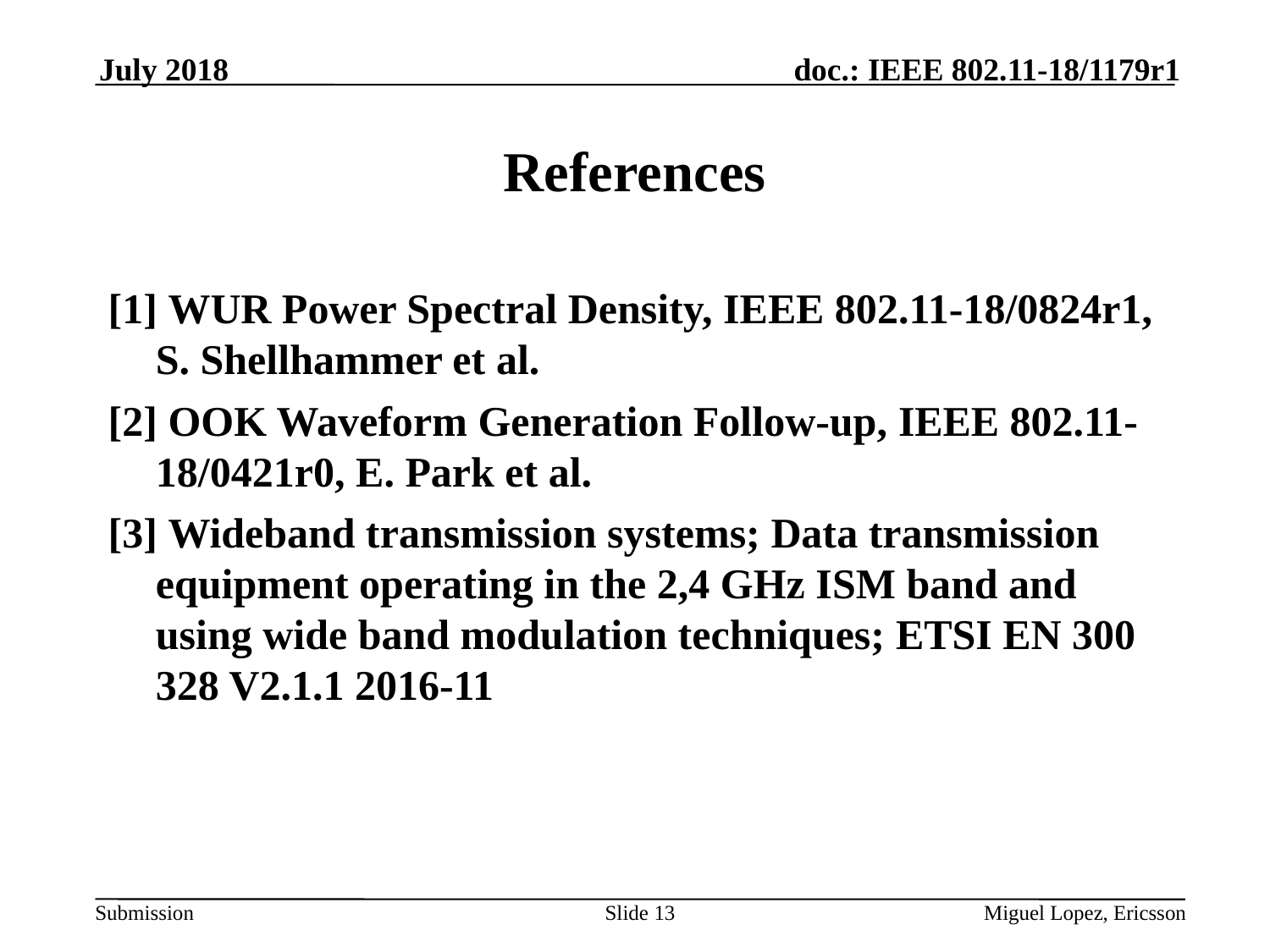

July 2018
# References
[1] WUR Power Spectral Density, IEEE 802.11-18/0824r1, S. Shellhammer et al.
[2] OOK Waveform Generation Follow-up, IEEE 802.11-18/0421r0, E. Park et al.
[3] Wideband transmission systems; Data transmission equipment operating in the 2,4 GHz ISM band and using wide band modulation techniques; ETSI EN 300 328 V2.1.1 2016-11
Slide 13
Miguel Lopez, Ericsson